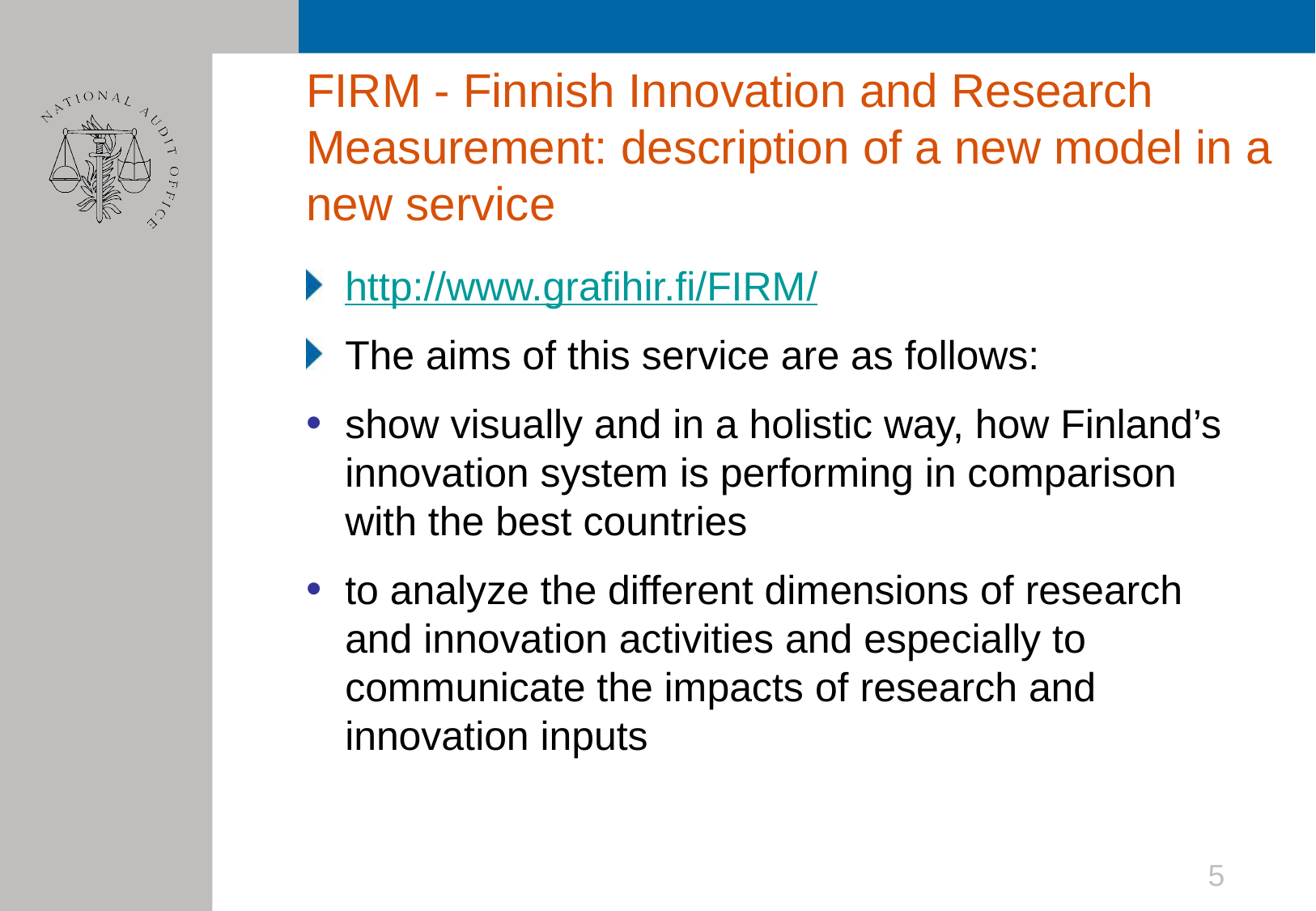

# FIRM - Finnish Innovation and Research Measurement: description of a new model in a new service
http://www.grafihir.fi/FIRM/
The aims of this service are as follows:
show visually and in a holistic way, how Finland’s innovation system is performing in comparison with the best countries
to analyze the different dimensions of research and innovation activities and especially to communicate the impacts of research and innovation inputs
5